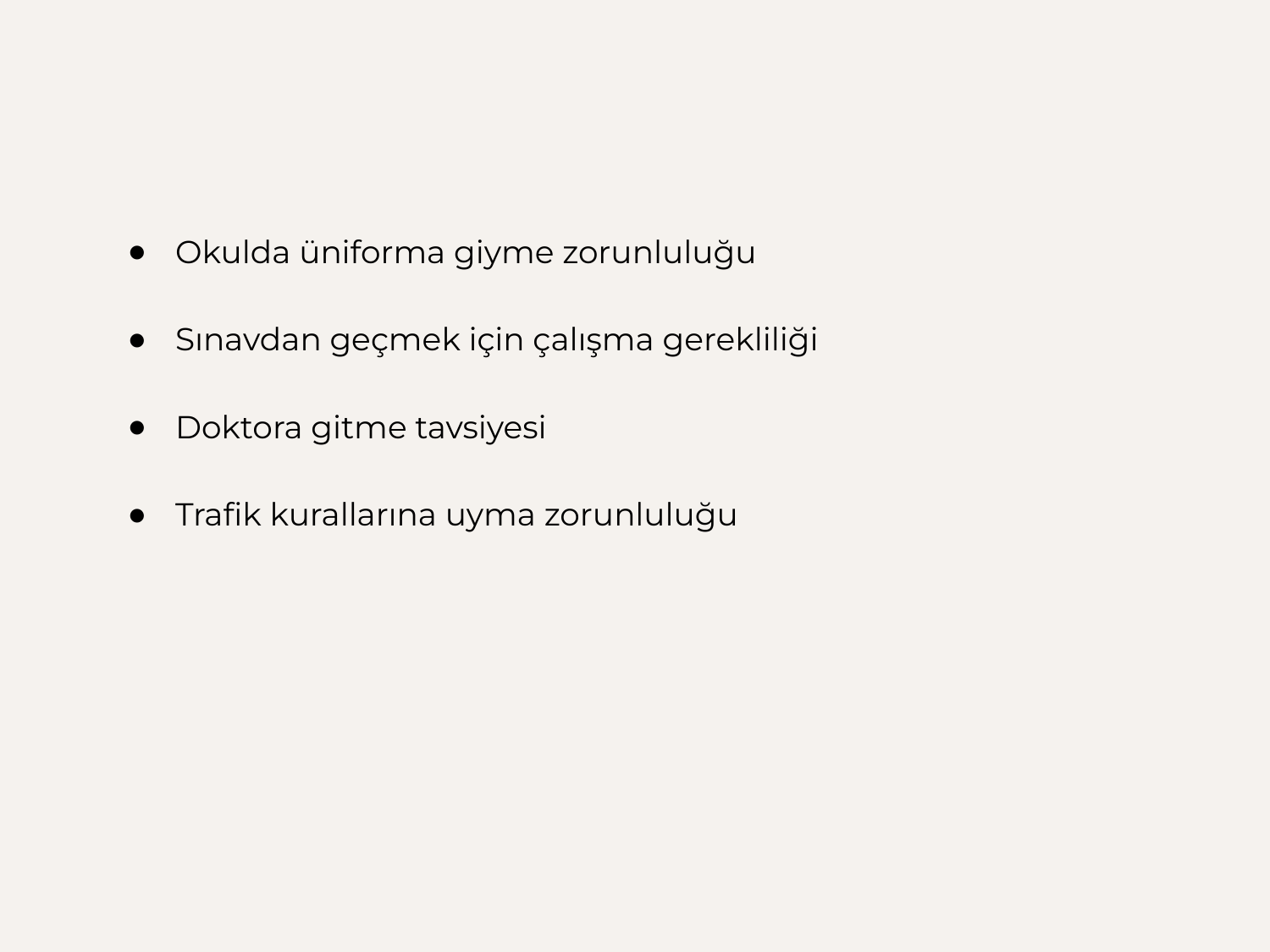

#
Okulda üniforma giyme zorunluluğu

Sınavdan geçmek için çalışma gerekliliği

Doktora gitme tavsiyesi

Trafik kurallarına uyma zorunluluğu